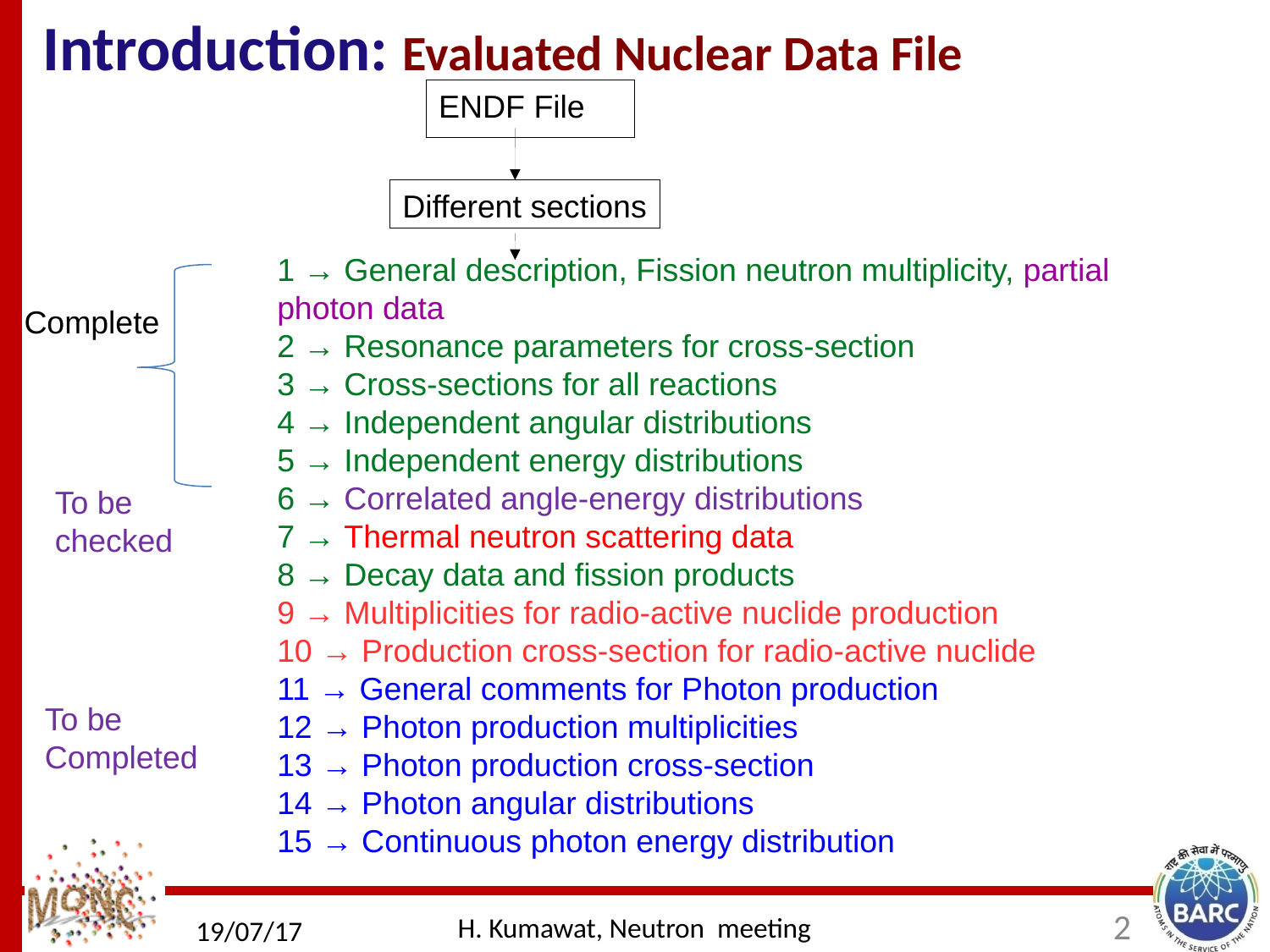

Introduction: Evaluated Nuclear Data File
ENDF File

Different sections

1 → General description, Fission neutron multiplicity, partial photon data
2 → Resonance parameters for cross-section
3 → Cross-sections for all reactions
4 → Independent angular distributions
5 → Independent energy distributions
6 → Correlated angle-energy distributions
7 → Thermal neutron scattering data
8 → Decay data and fission products
9 → Multiplicities for radio-active nuclide production
10 → Production cross-section for radio-active nuclide
11 → General comments for Photon production
12 → Photon production multiplicities
13 → Photon production cross-section
14 → Photon angular distributions
15 → Continuous photon energy distribution

Complete

To be checked
To be Completed
2
H. Kumawat, Neutron  meeting
19/07/17